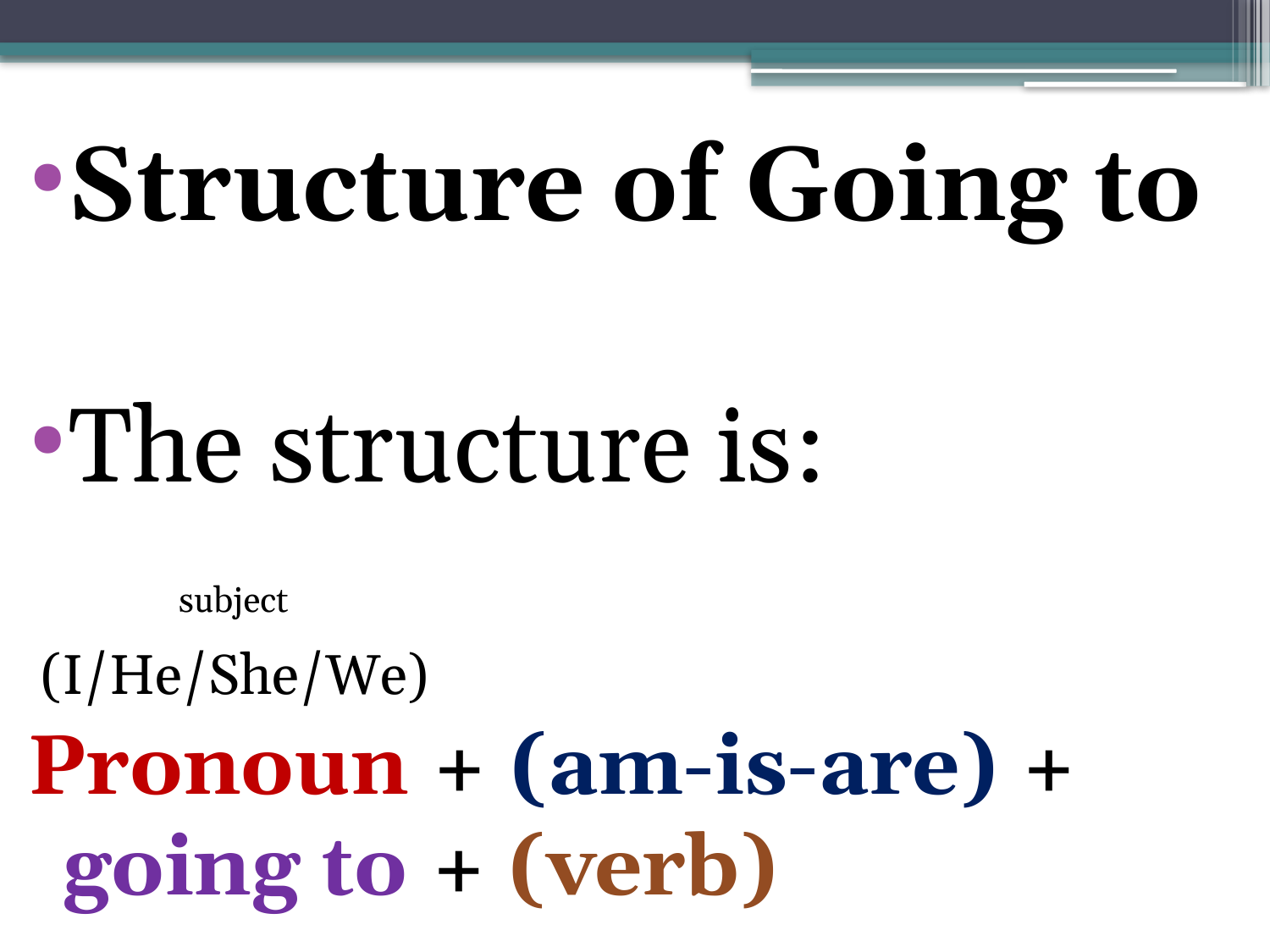

Structure of Going to

The structure is:
      subject
 (I/He/She/We)
Pronoun + (am-is-are) + going to + (verb)